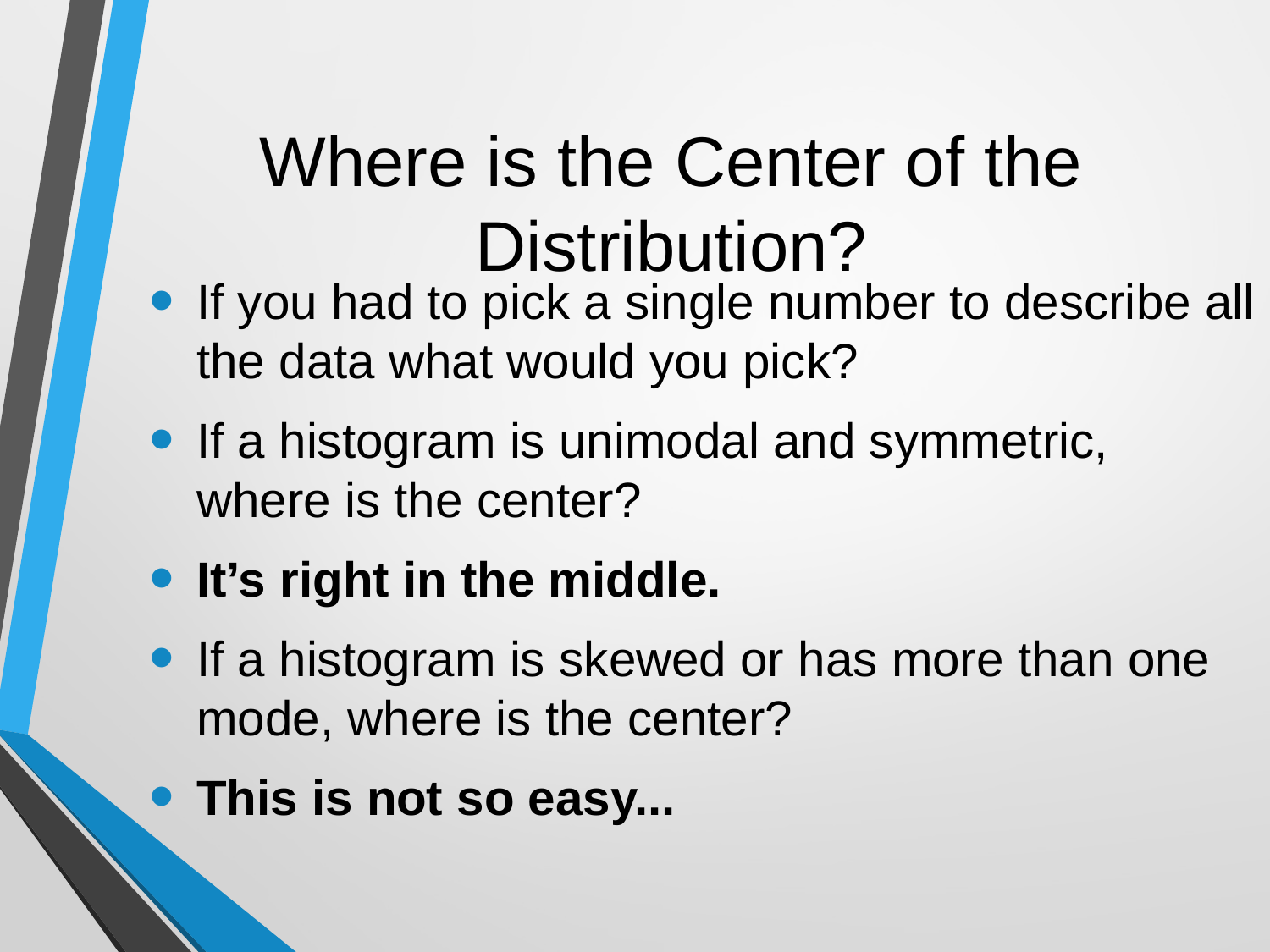

# Where is the Center of the Distribution?
If you had to pick a single number to describe all the data what would you pick?
If a histogram is unimodal and symmetric, where is the center?
It’s right in the middle.
If a histogram is skewed or has more than one mode, where is the center?
This is not so easy...